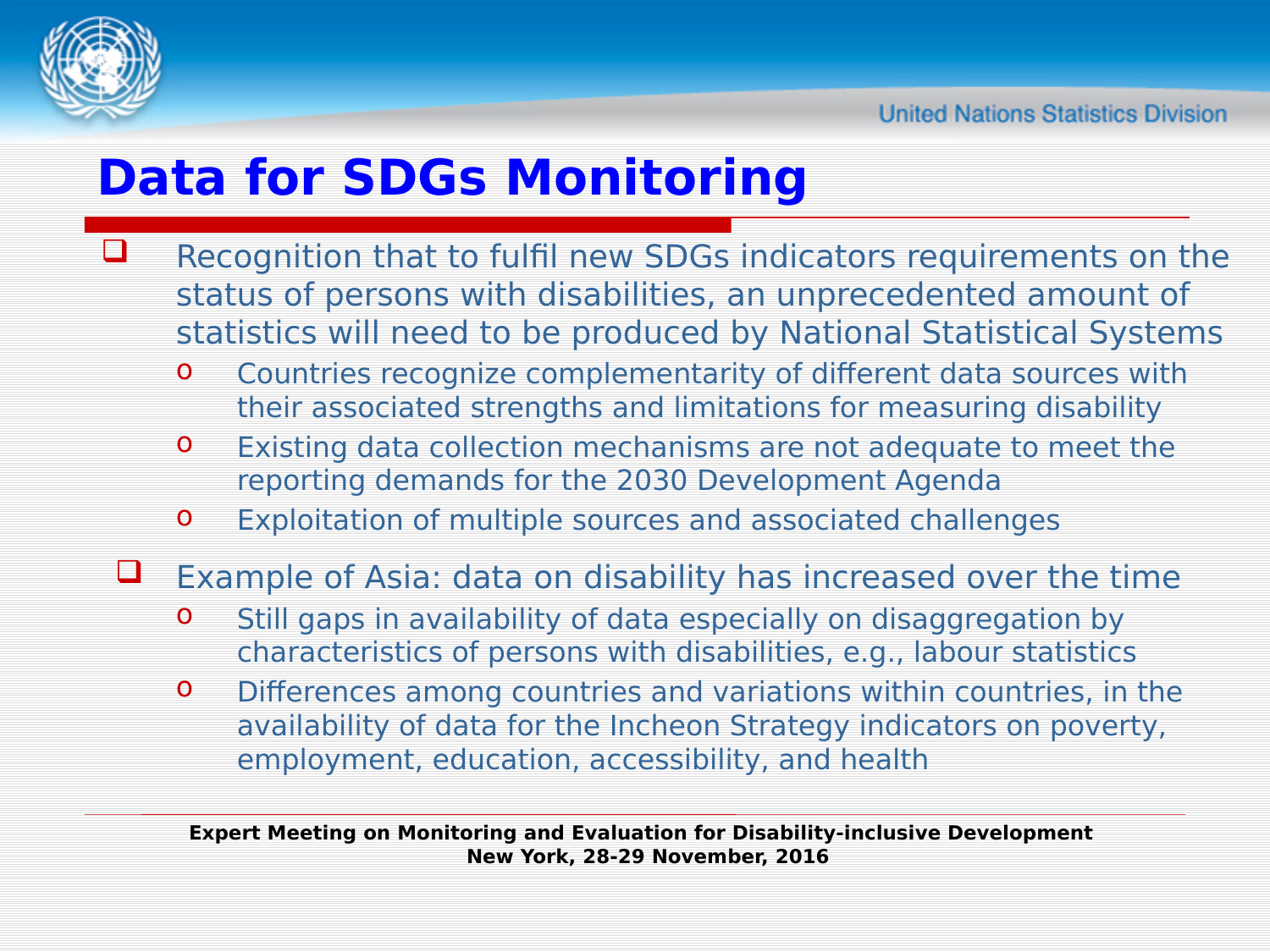

# Data for SDGs Monitoring
Recognition that to fulfil new SDGs indicators requirements on the status of persons with disabilities, an unprecedented amount of statistics will need to be produced by National Statistical Systems
Countries recognize complementarity of different data sources with their associated strengths and limitations for measuring disability
Existing data collection mechanisms are not adequate to meet the reporting demands for the 2030 Development Agenda
Exploitation of multiple sources and associated challenges

Example of Asia: data on disability has increased over the time
Still gaps in availability of data especially on disaggregation by characteristics of persons with disabilities, e.g., labour statistics
Differences among countries and variations within countries, in the availability of data for the Incheon Strategy indicators on poverty, employment, education, accessibility, and health